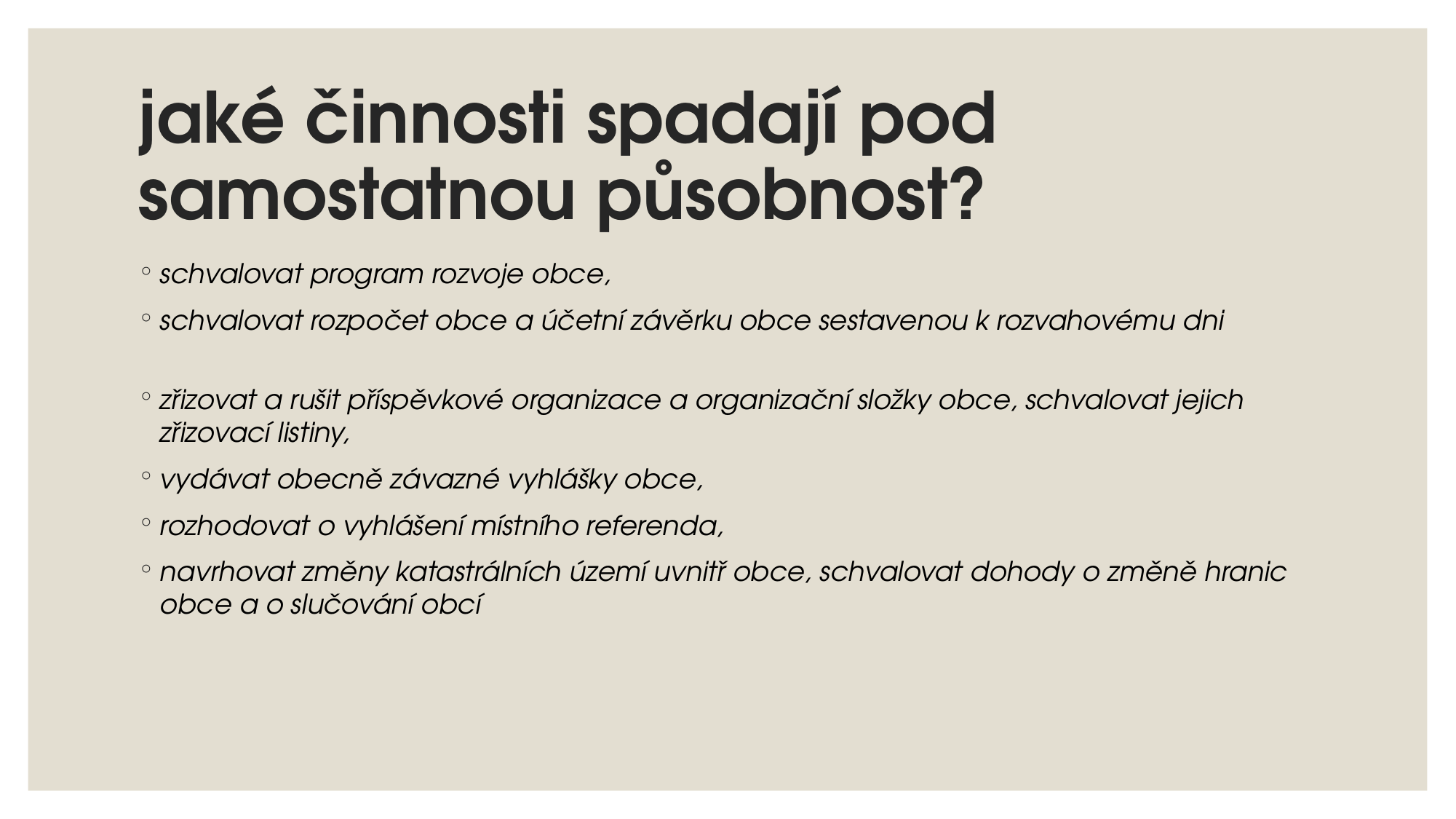

# jaké činnosti spadají pod samostatnou působnost?
schvalovat program rozvoje obce,
schvalovat rozpočet obce a účetní závěrku obce sestavenou k rozvahovému dni
zřizovat a rušit příspěvkové organizace a organizační složky obce, schvalovat jejich zřizovací listiny,
vydávat obecně závazné vyhlášky obce,
rozhodovat o vyhlášení místního referenda,
navrhovat změny katastrálních území uvnitř obce, schvalovat dohody o změně hranic obce a o slučování obcí